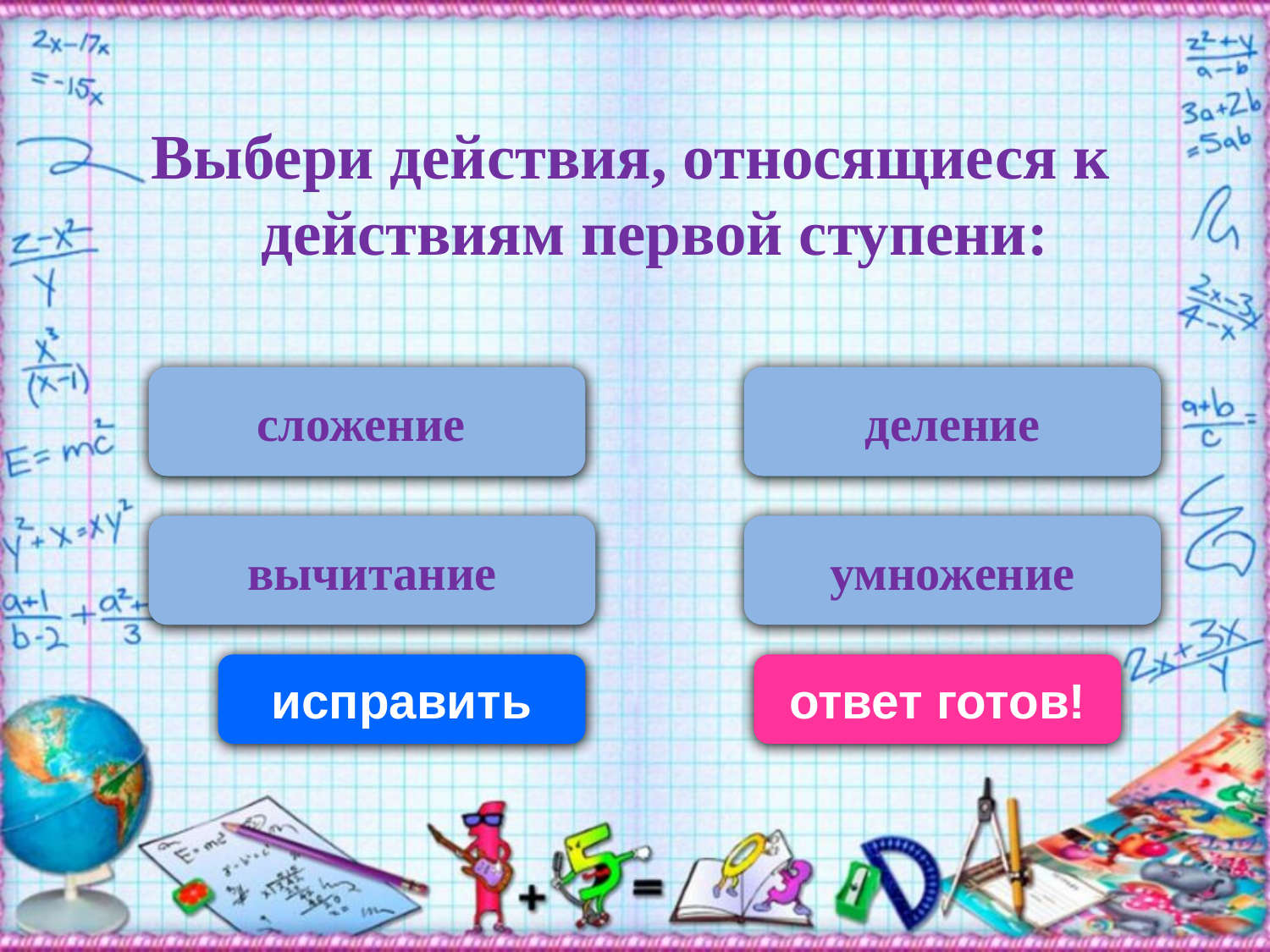

Выбери действия, относящиеся к действиям первой ступени:
сложение
деление
вычитание
умножение
исправить
ответ готов!